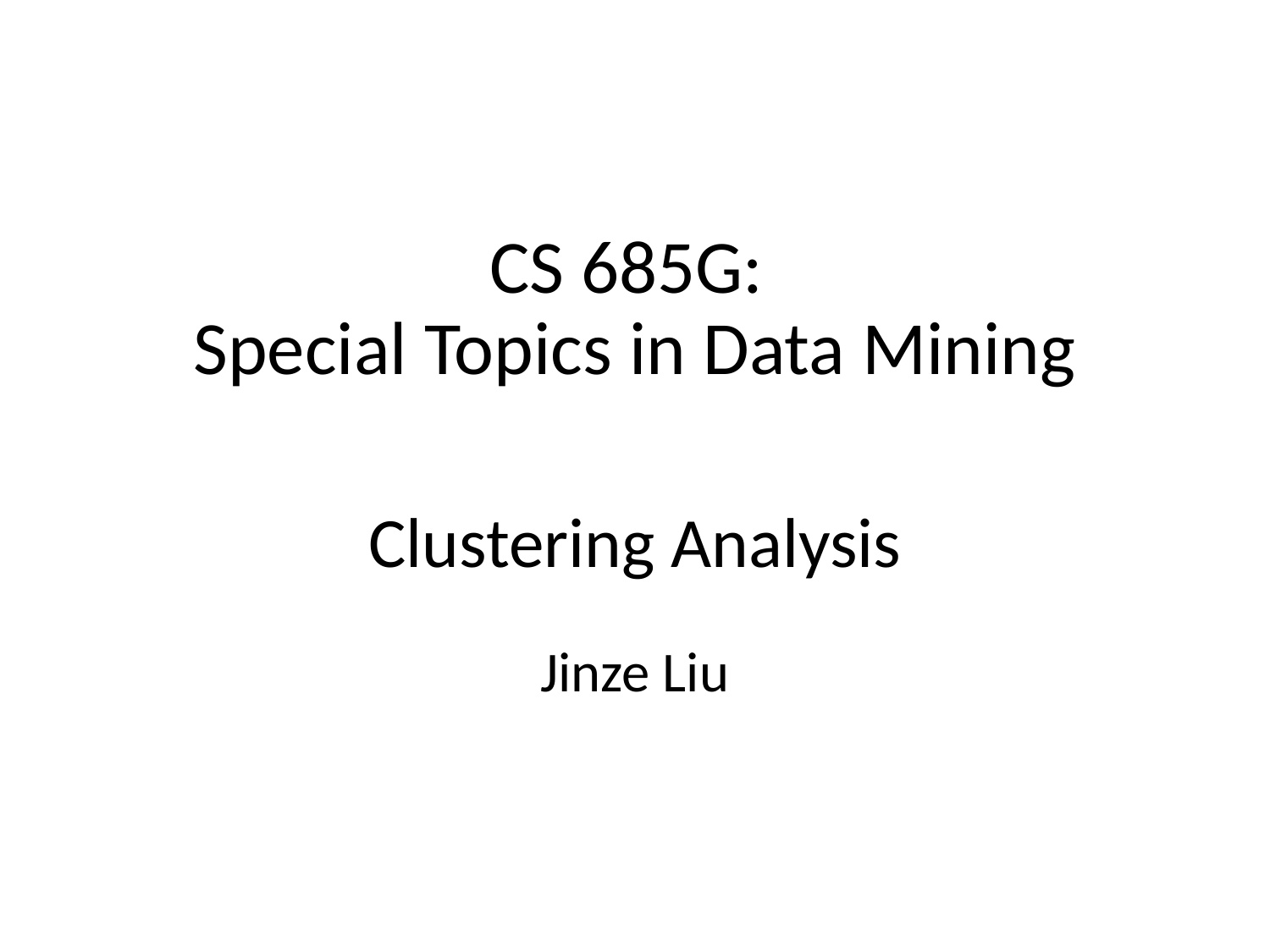

# CS 685G: Special Topics in Data Mining
Clustering Analysis

Jinze Liu